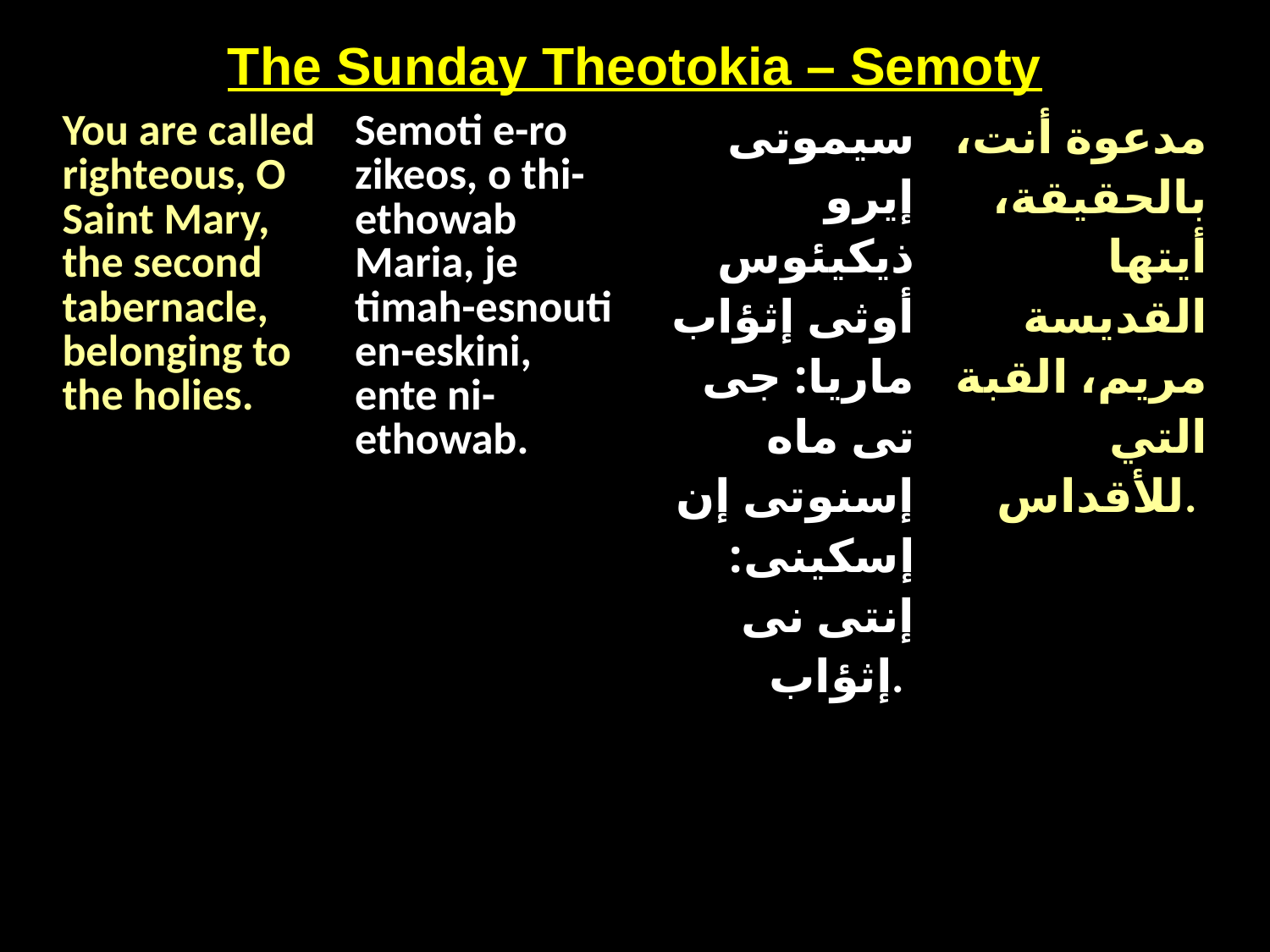

The Sunday Theotokia – Semoty
| You are called righteous, O Saint Mary, the second tabernacle, belonging to the holies. | Semoti e-ro zikeos, o thi-ethowab Maria, je timah-esnouti en-eskini, ente ni-ethowab. | سيموتى إيرو ذيكيئوس أوثى إثؤاب ماريا: جى تى ماه إسنوتى إن إسكينى: إنتى نى إثؤاب. | مدعوة أنت، بالحقيقة، أيتها القديسة مريم، القبة التي للأقداس. |
| --- | --- | --- | --- |